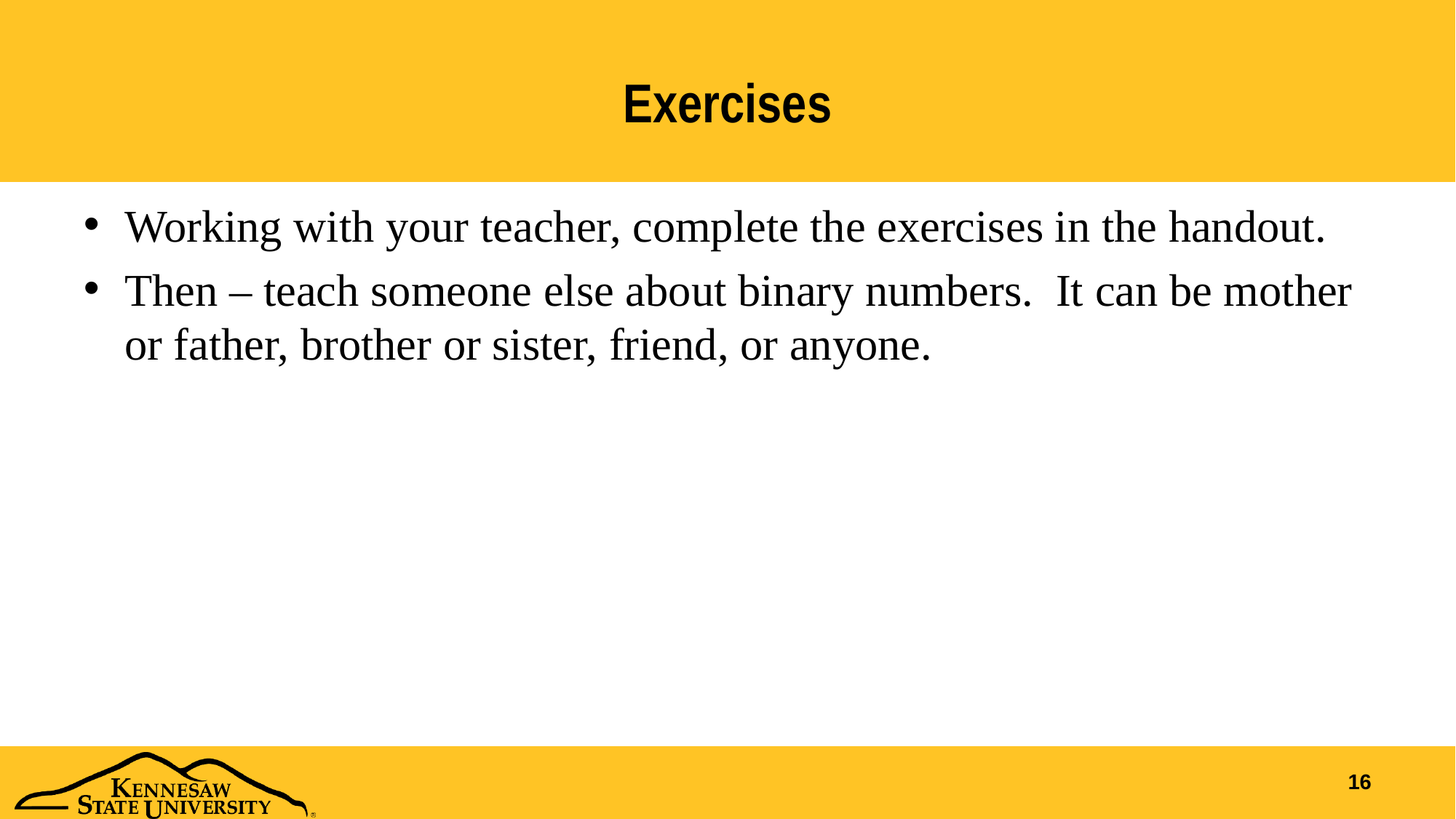

# Exercises
Working with your teacher, complete the exercises in the handout.
Then – teach someone else about binary numbers.  It can be mother or father, brother or sister, friend, or anyone.
16